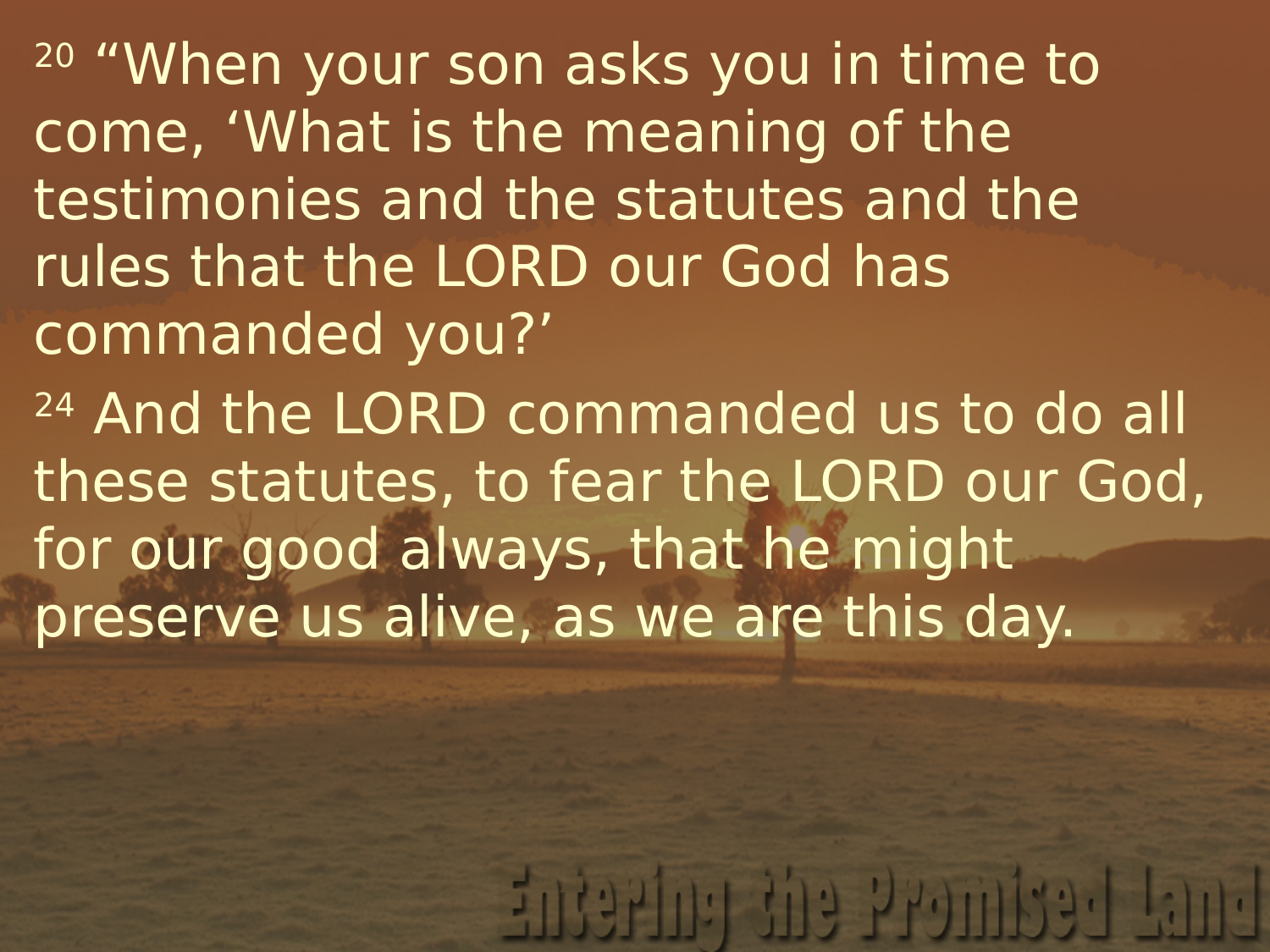

20 “When your son asks you in time to come, ‘What is the meaning of the testimonies and the statutes and the rules that the LORD our God has commanded you?’
24 And the LORD commanded us to do all these statutes, to fear the LORD our God, for our good always, that he might preserve us alive, as we are this day.